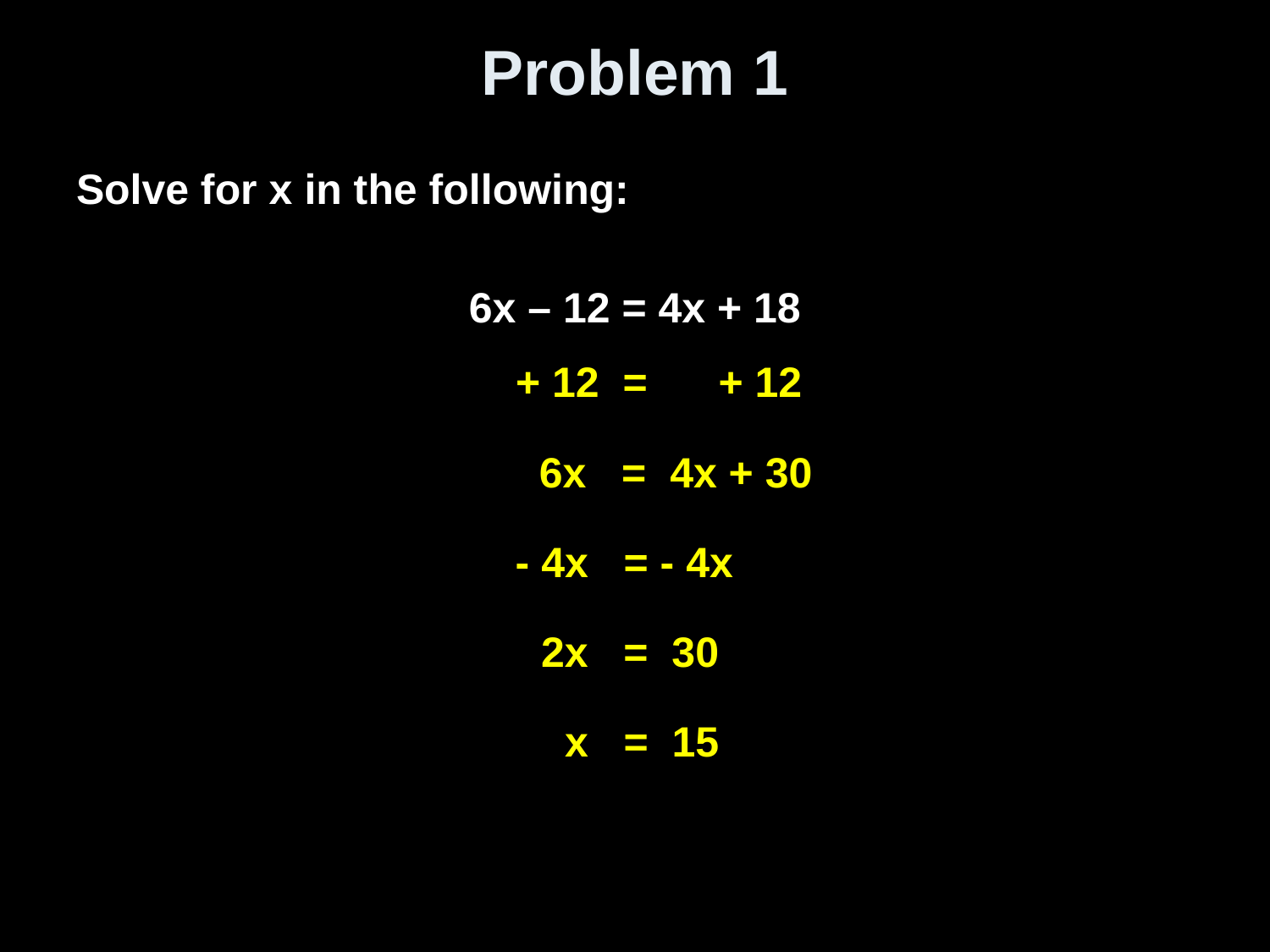

# Problem 1
Solve for x in the following:

6x – 12 = 4x + 18

 + 12  =      + 12
6x   =  4x + 30
- 4x   = - 4x
2x   =  30
x   =  15